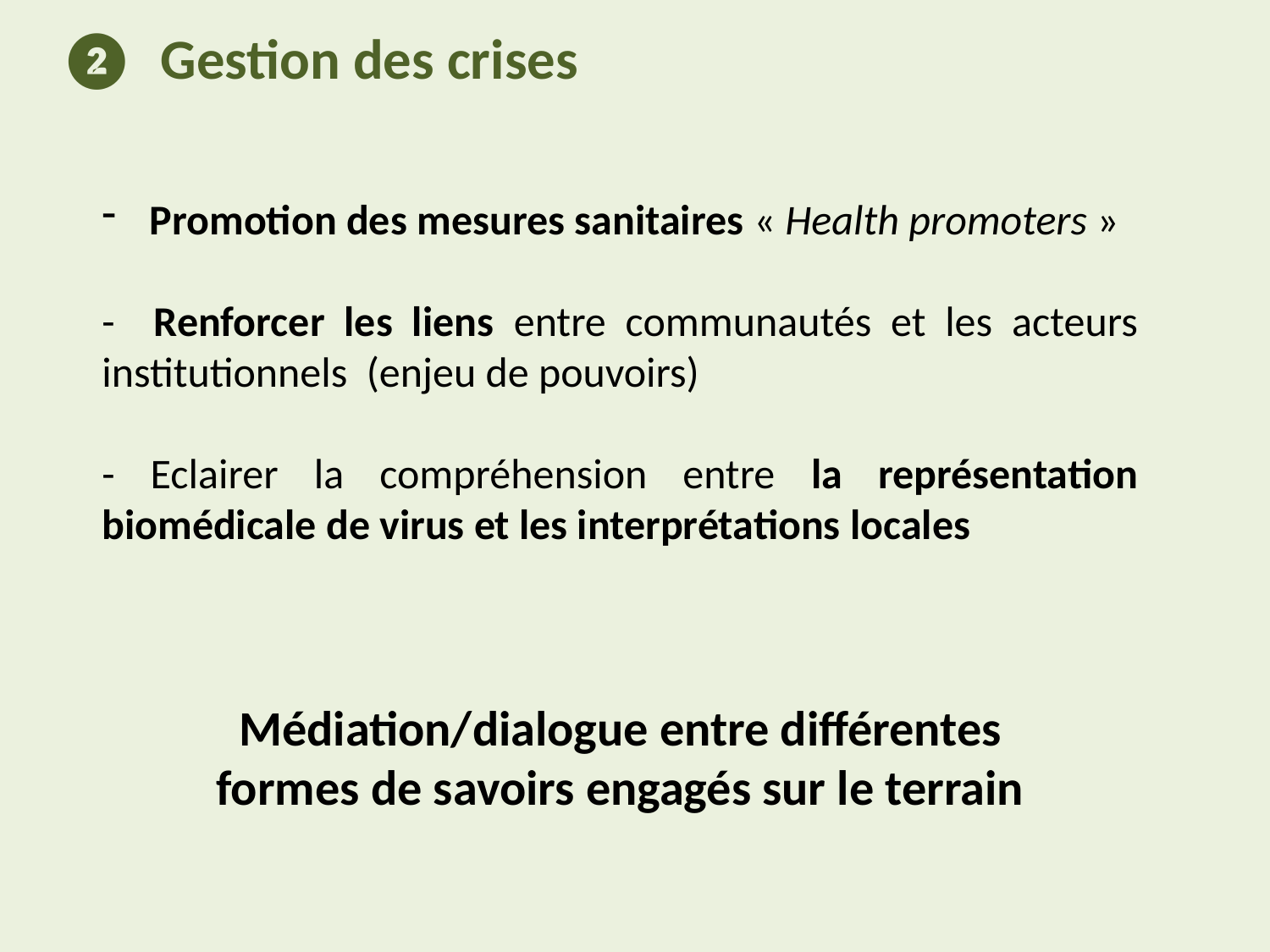

❷  Gestion des crises
Promotion des mesures sanitaires « Health promoters »

-  Renforcer les liens entre communautés et les acteurs institutionnels  (enjeu de pouvoirs)

- Eclairer la compréhension entre la représentation biomédicale de virus et les interprétations locales

Médiation/dialogue entre différentes formes de savoirs engagés sur le terrain